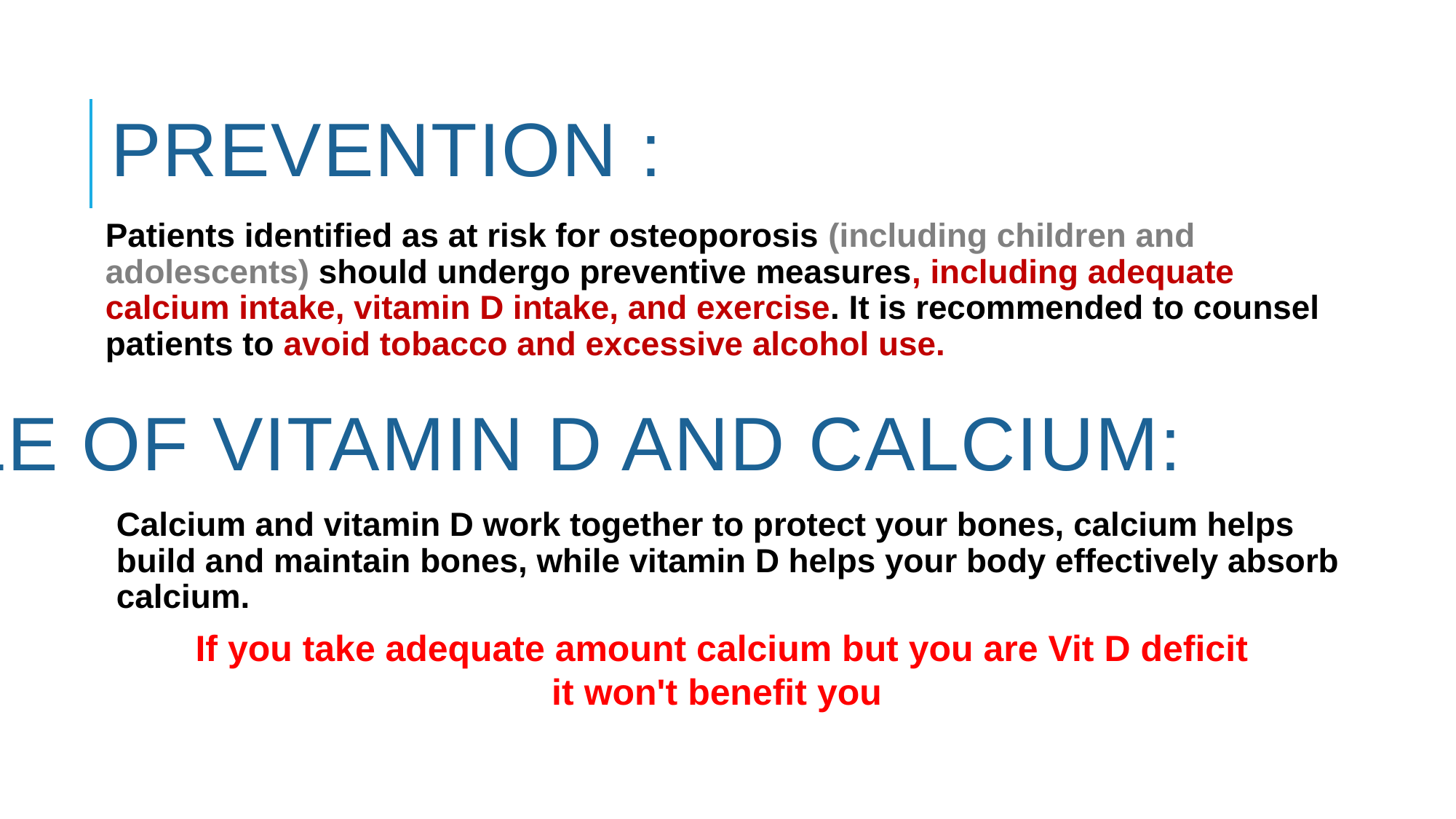

# Prevention :
Patients identified as at risk for osteoporosis (including children and adolescents) should undergo preventive measures, including adequate calcium intake, vitamin D intake, and exercise. It is recommended to counsel patients to avoid tobacco and excessive alcohol use.

Role of vitamin D and calcium:
Calcium and vitamin D work together to protect your bones, calcium helps build and maintain bones, while vitamin D helps your body effectively absorb calcium.

If you take adequate amount calcium but you are Vit D deficit it won't benefit you